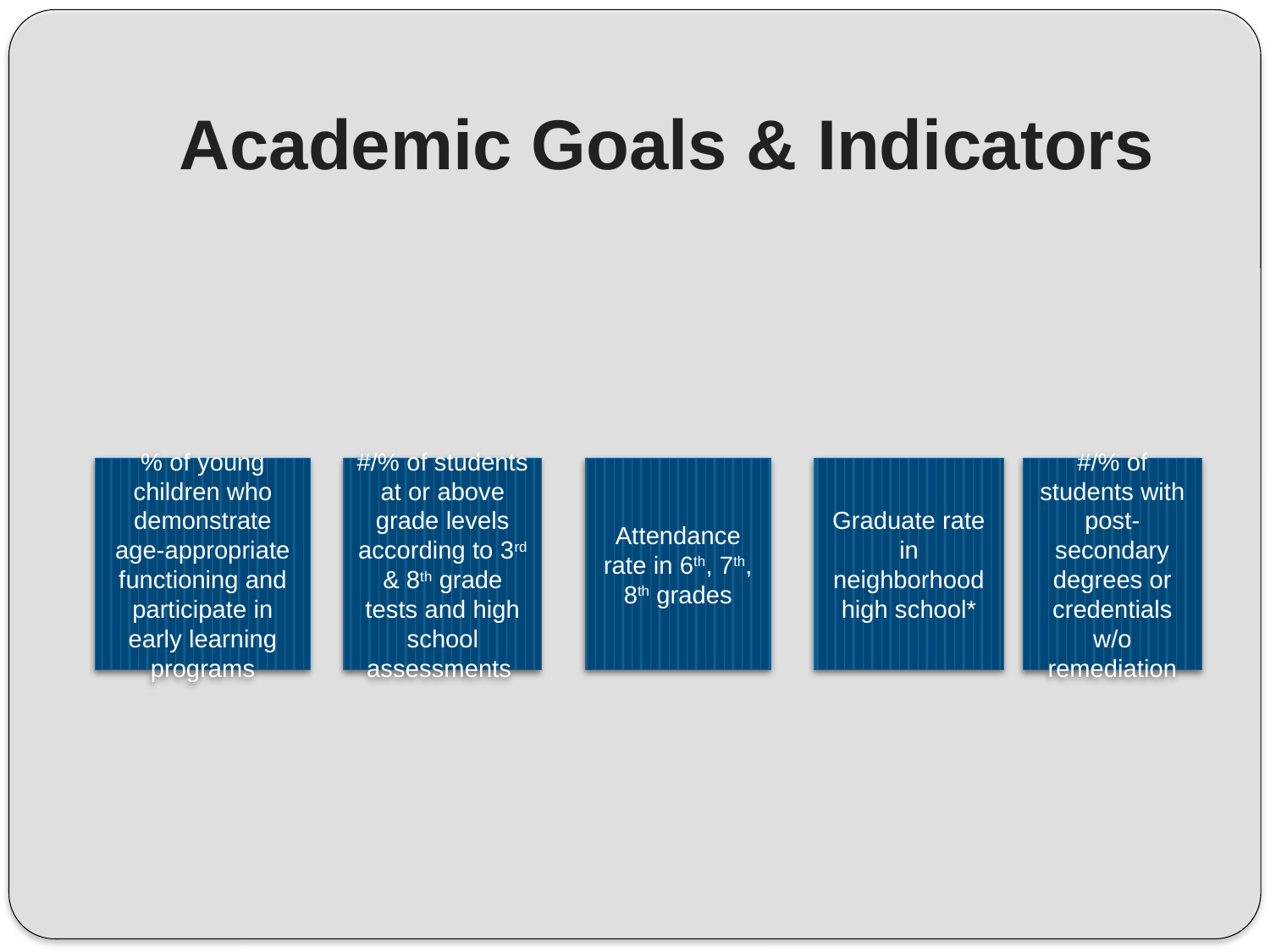

# Academic Goals & Indicators

% of young children who demonstrate age-appropriate functioning and participate in early learning programs
#/% of students at or above grade levels according to 3rd & 8th grade tests and high school assessments
Attendance rate in 6th, 7th, 8th grades
Graduate rate in neighborhood high school*
#/% of students with post-secondary degrees or credentials w/o remediation